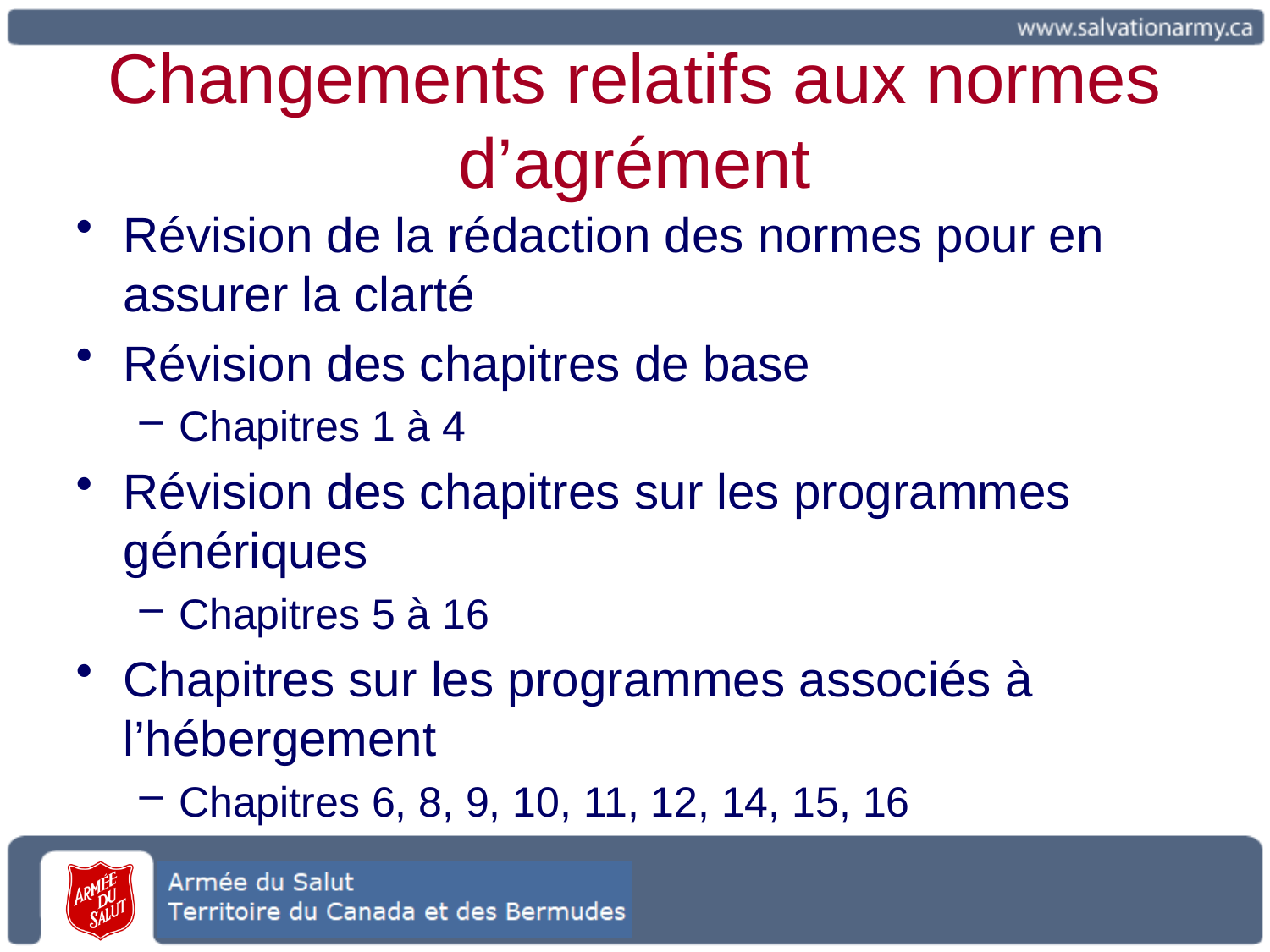

# Changements relatifs aux normes d’agrément
Révision de la rédaction des normes pour en assurer la clarté
Révision des chapitres de base
Chapitres 1 à 4
Révision des chapitres sur les programmes génériques
Chapitres 5 à 16
Chapitres sur les programmes associés à l’hébergement
Chapitres 6, 8, 9, 10, 11, 12, 14, 15, 16